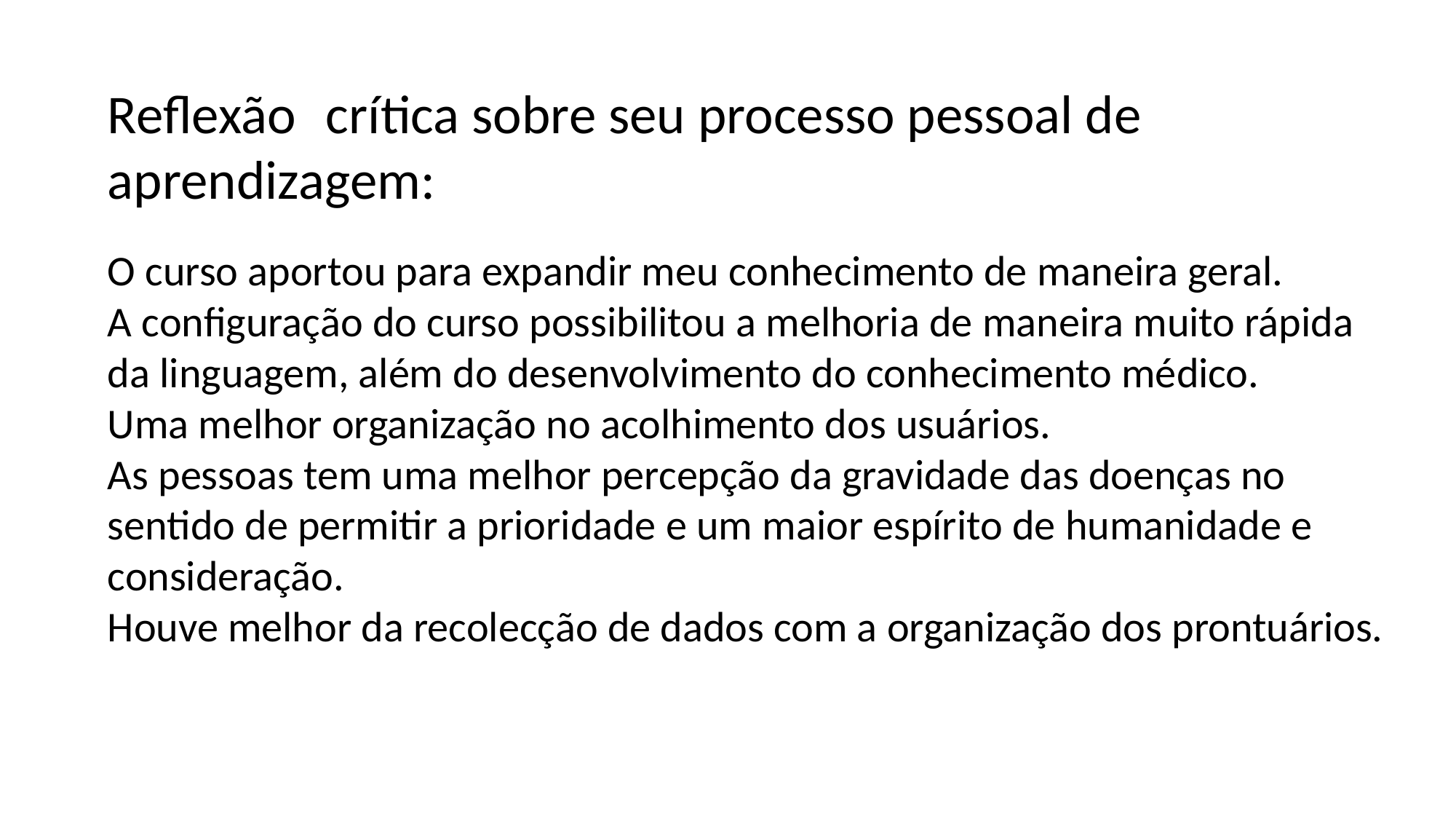

Reflexão	crítica sobre seu processo pessoal de aprendizagem:

O curso aportou para expandir meu conhecimento de maneira geral.
A configuração do curso possibilitou a melhoria de maneira muito rápida da linguagem, além do desenvolvimento do conhecimento médico.
Uma melhor organização no acolhimento dos usuários.
As pessoas tem uma melhor percepção da gravidade das doenças no sentido de permitir a prioridade e um maior espírito de humanidade e consideração.
Houve melhor da recolecção de dados com a organização dos prontuários.